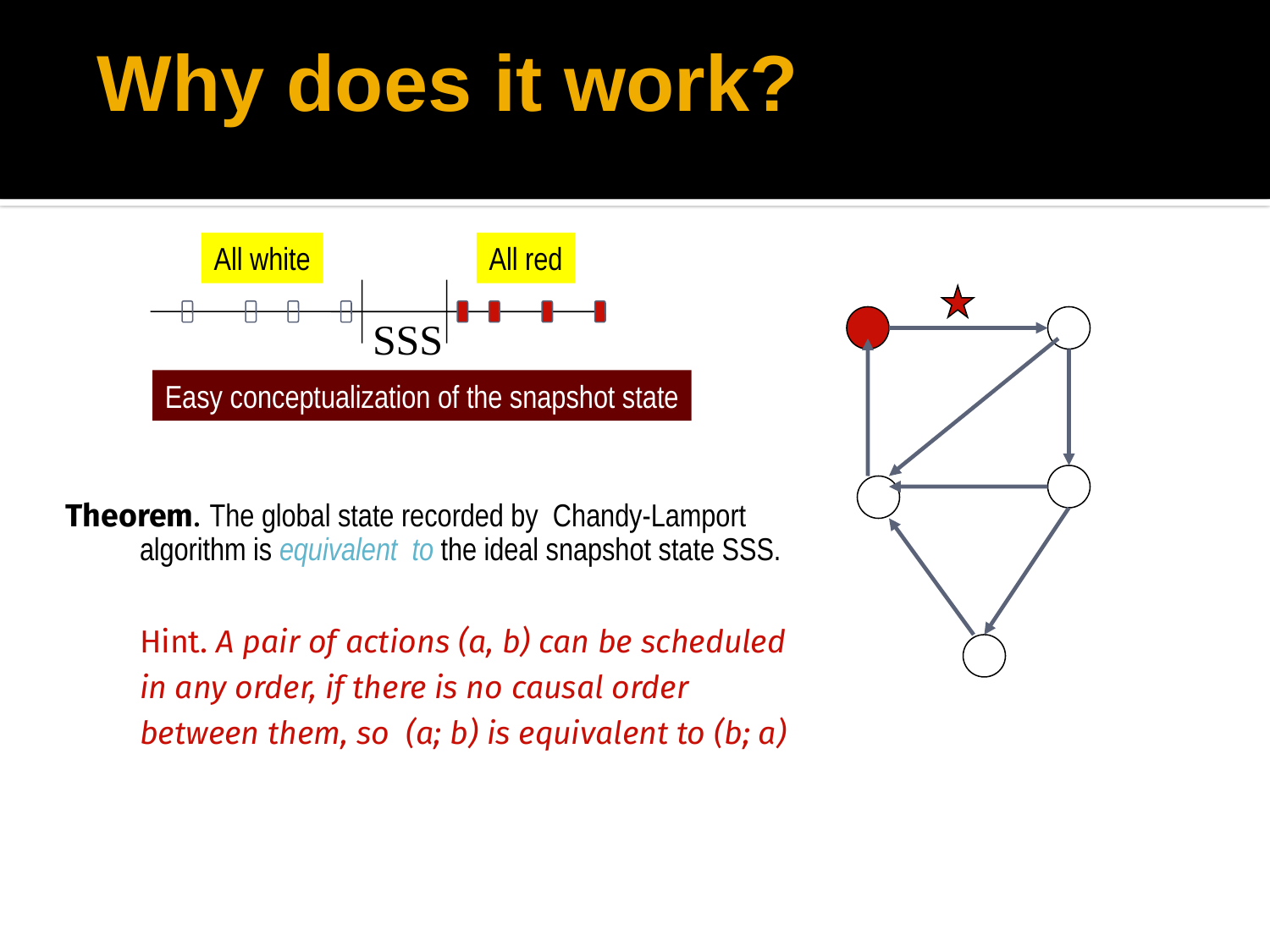

# Why does it work?
All white
All red

SSS

Easy conceptualization of the snapshot state

Theorem. The global state recorded by  Chandy-Lamport algorithm is equivalent  to the ideal snapshot state SSS.

	Hint. A pair of actions (a, b) can be scheduled in any order, if there is no causal order between them, so  (a; b) is equivalent to (b; a)